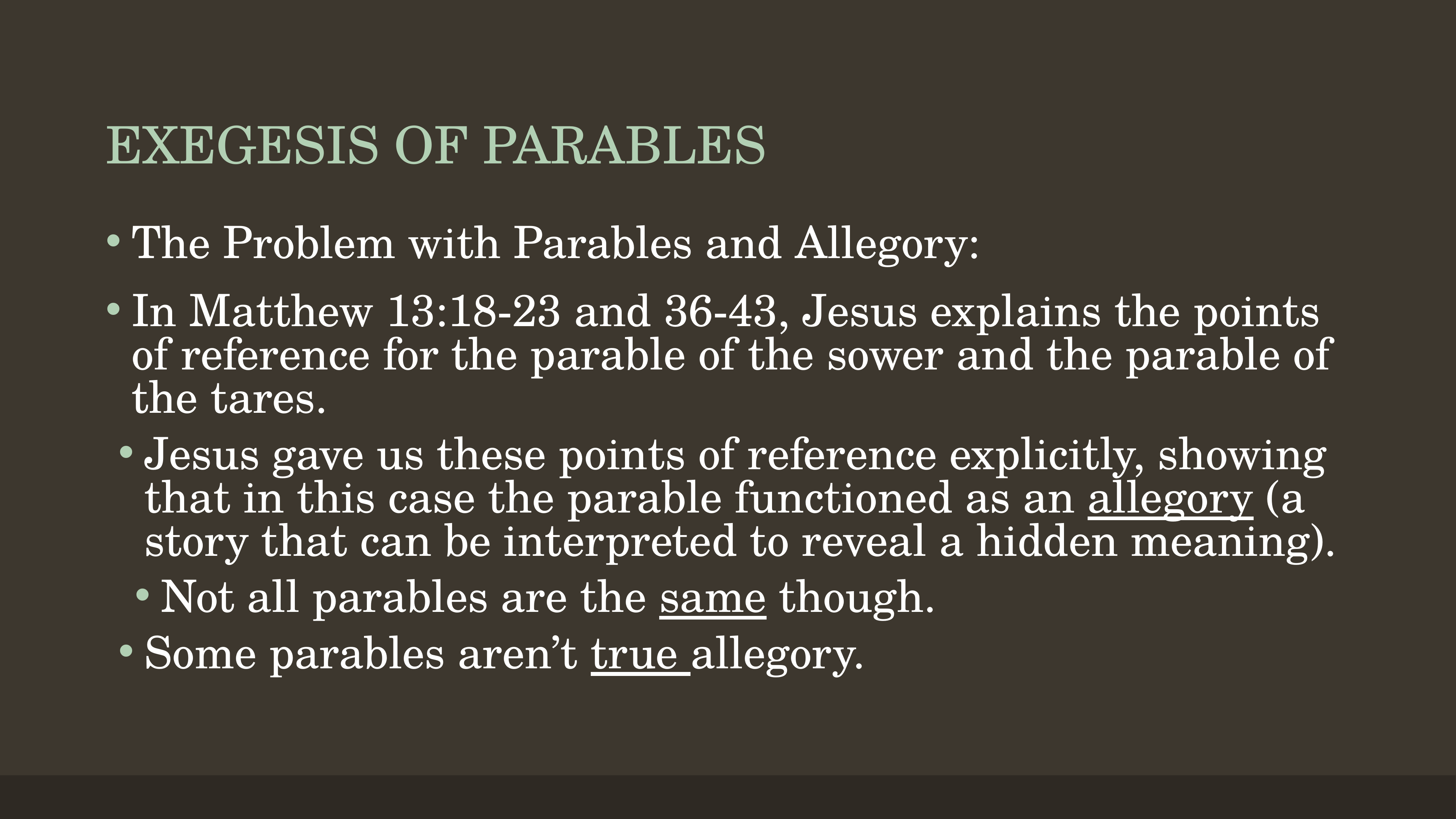

# EXEGESIS OF PARABLES
The Problem with Parables and Allegory:
In Matthew 13:18-23 and 36-43, Jesus explains the points of reference for the parable of the sower and the parable of the tares.
Jesus gave us these points of reference explicitly, showing that in this case the parable functioned as an allegory (a story that can be interpreted to reveal a hidden meaning).
Not all parables are the same though.
Some parables aren’t true allegory.